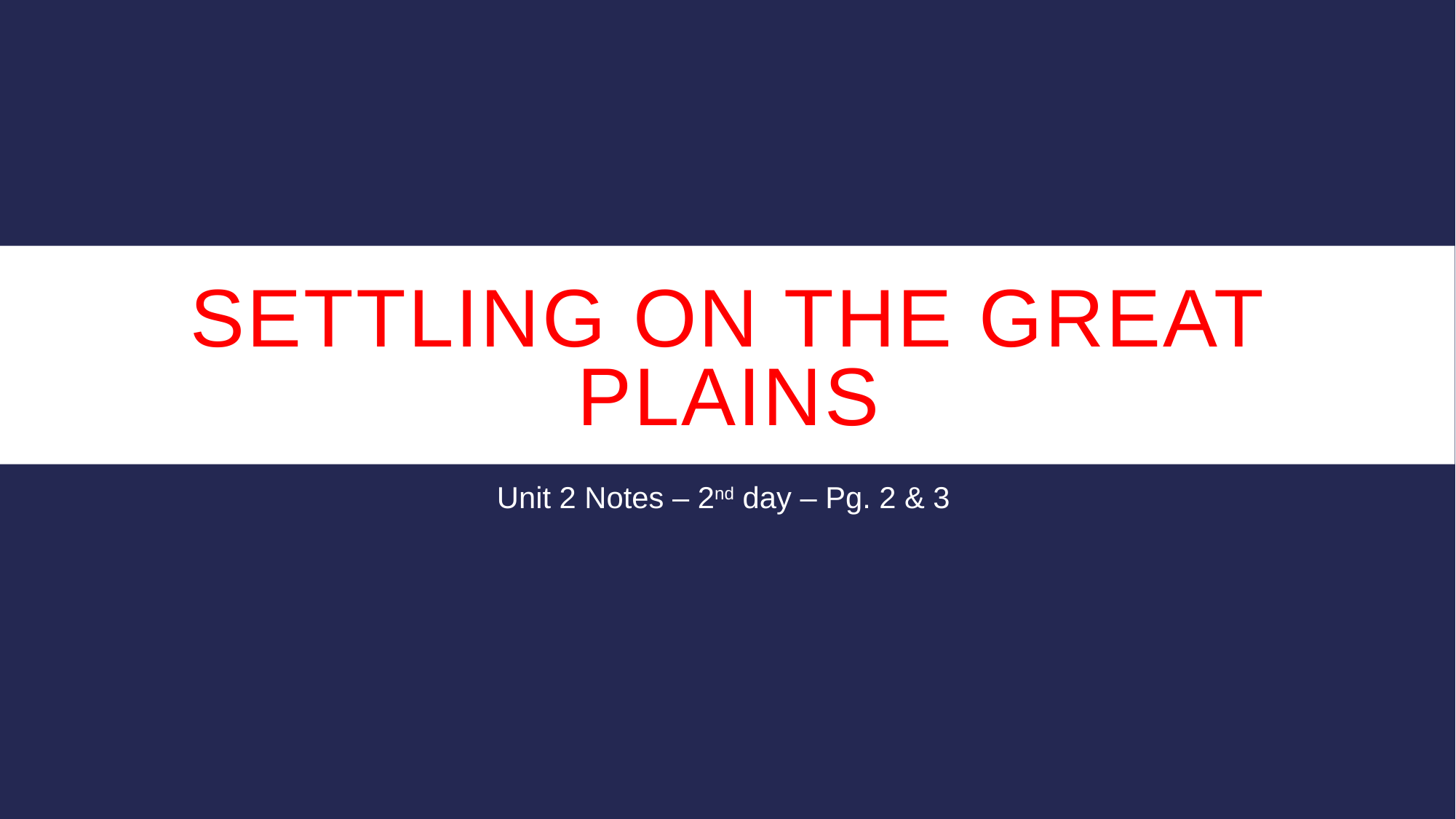

# Settling on the great plains
Unit 2 Notes – 2nd day – Pg. 2 & 3